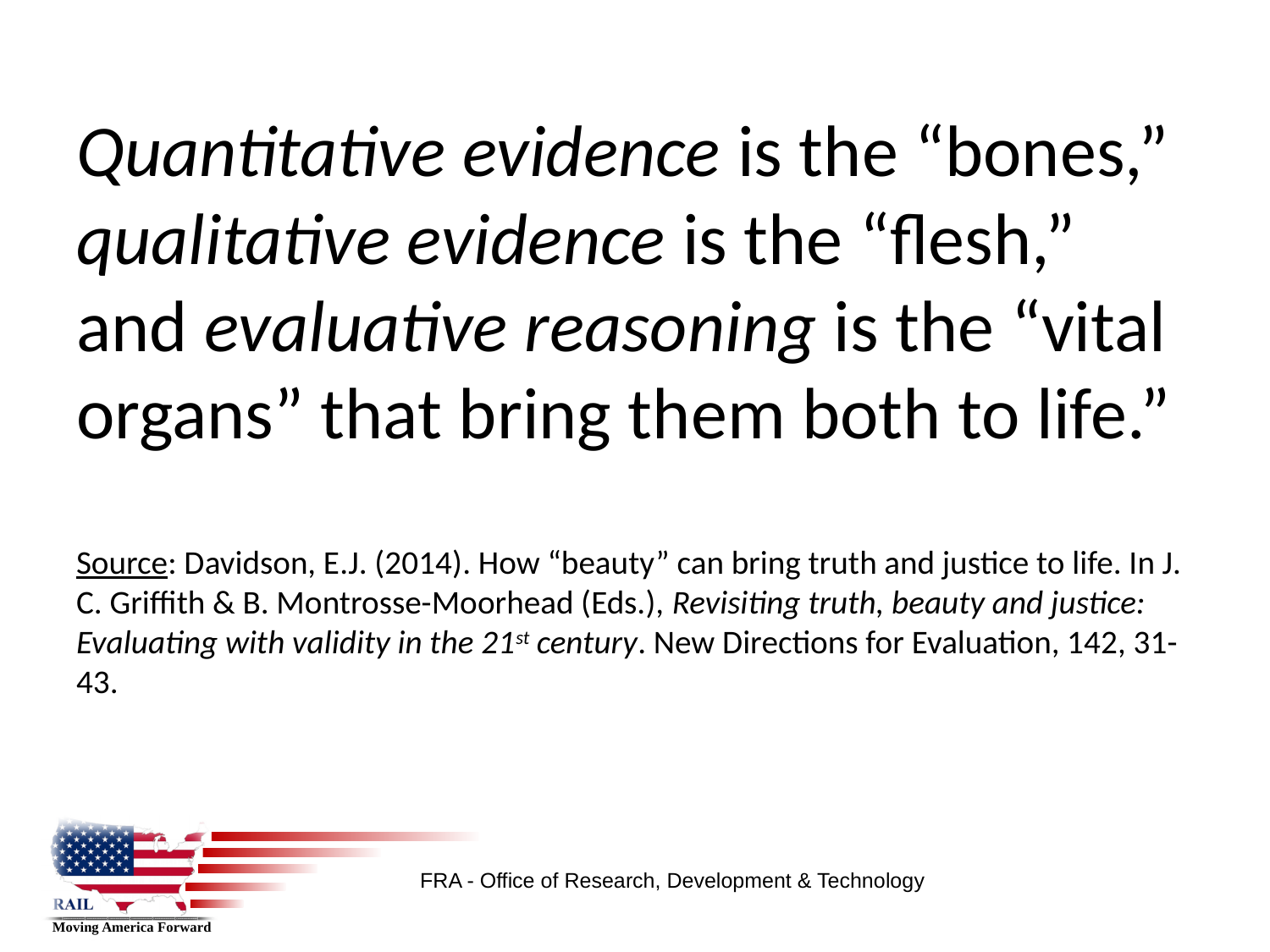

# Quantitative evidence is the “bones,” qualitative evidence is the “flesh,” and evaluative reasoning is the “vital organs” that bring them both to life.” Source: Davidson, E.J. (2014). How “beauty” can bring truth and justice to life. In J. C. Griffith & B. Montrosse-Moorhead (Eds.), Revisiting truth, beauty and justice: Evaluating with validity in the 21st century. New Directions for Evaluation, 142, 31-43.